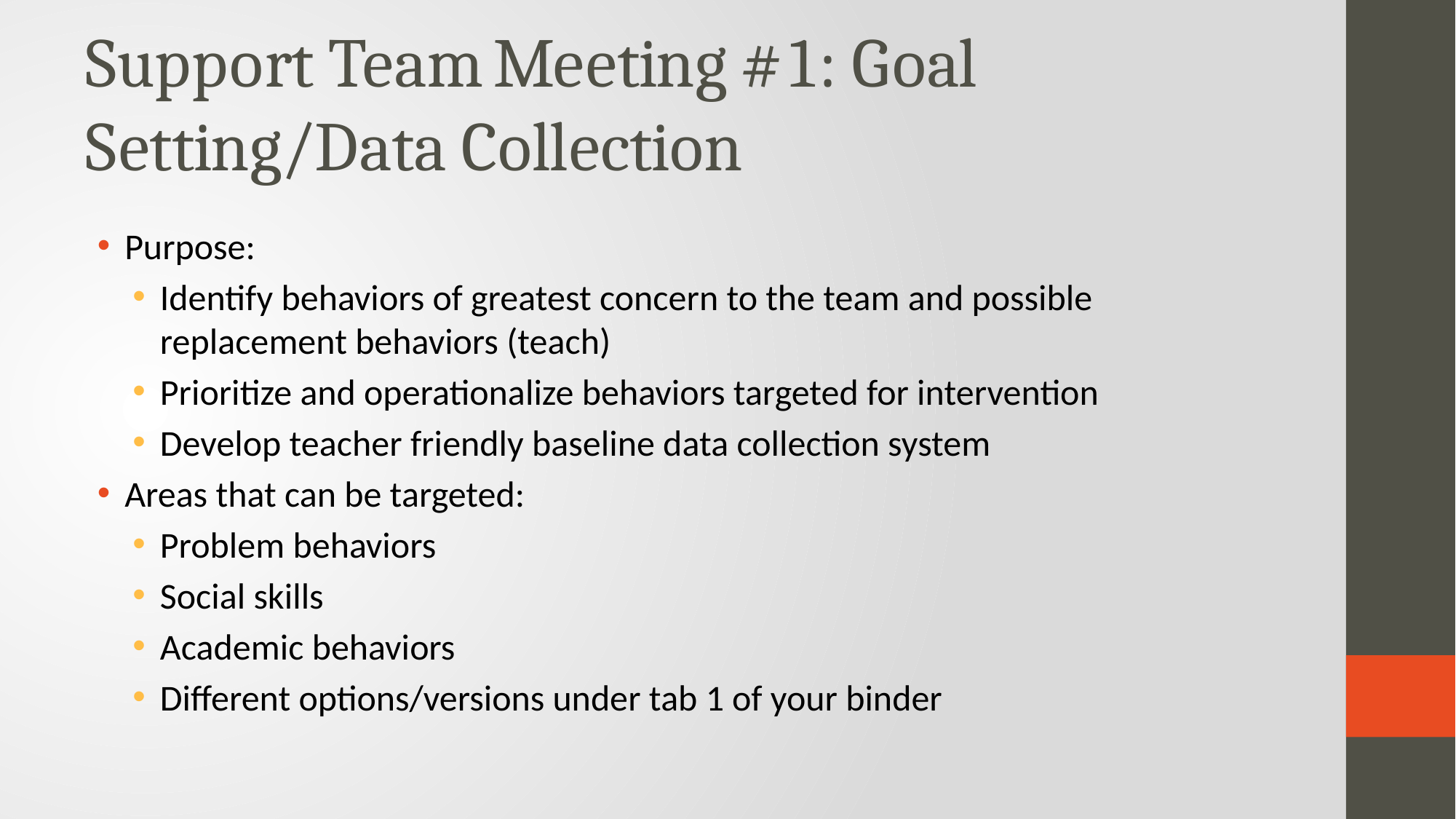

# Support Team Meeting #1: Goal Setting/Data Collection
Purpose:
Identify behaviors of greatest concern to the team and possible replacement behaviors (teach)
Prioritize and operationalize behaviors targeted for intervention
Develop teacher friendly baseline data collection system
Areas that can be targeted:
Problem behaviors
Social skills
Academic behaviors
Different options/versions under tab 1 of your binder